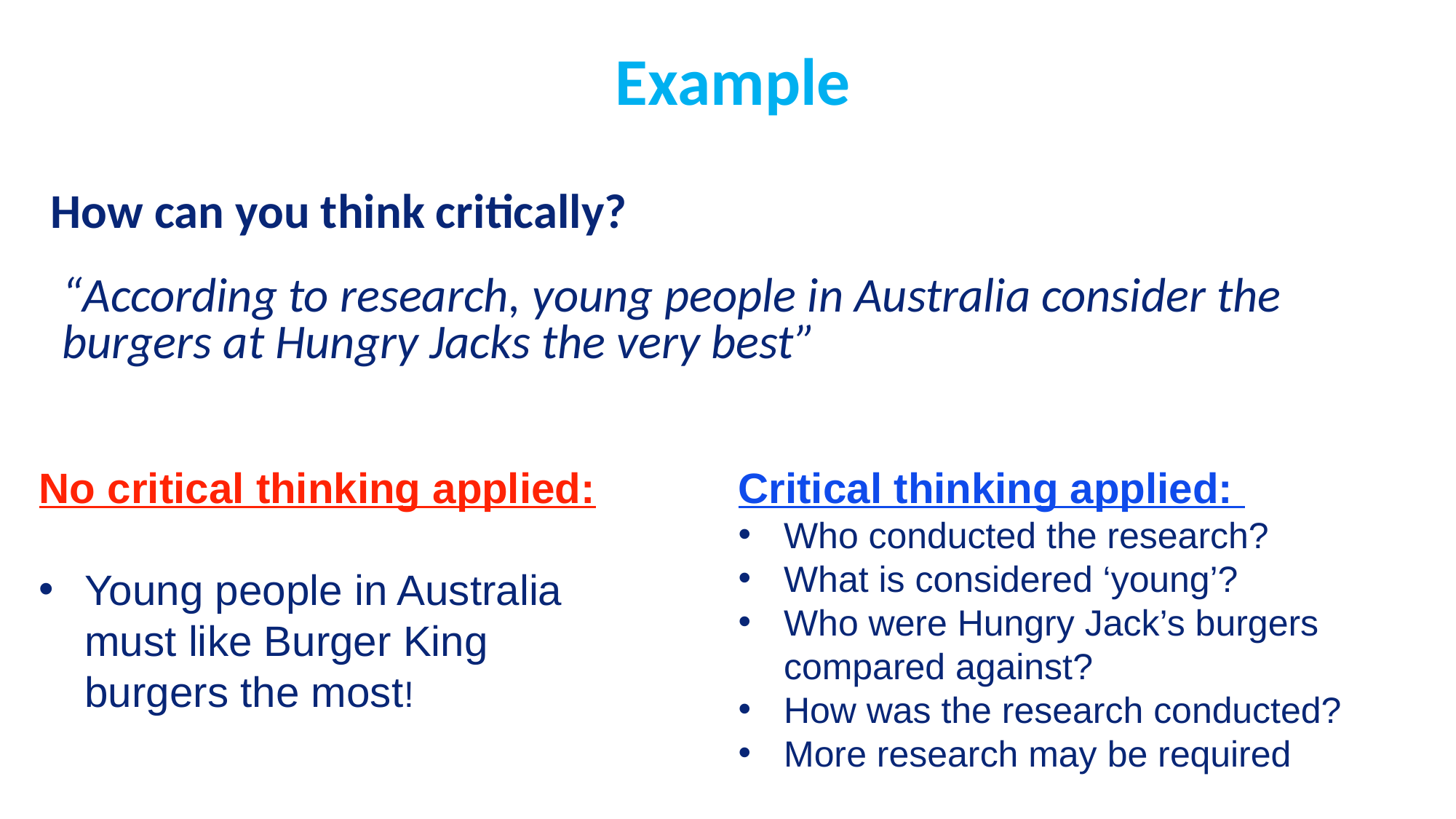

Example
How can you think critically?
“According to research, young people in Australia consider the burgers at Hungry Jacks the very best”
No critical thinking applied:

Young people in Australia must like Burger King burgers the most!

Critical thinking applied:
Who conducted the research?
What is considered ‘young’?
Who were Hungry Jack’s burgers compared against?
How was the research conducted?
More research may be required